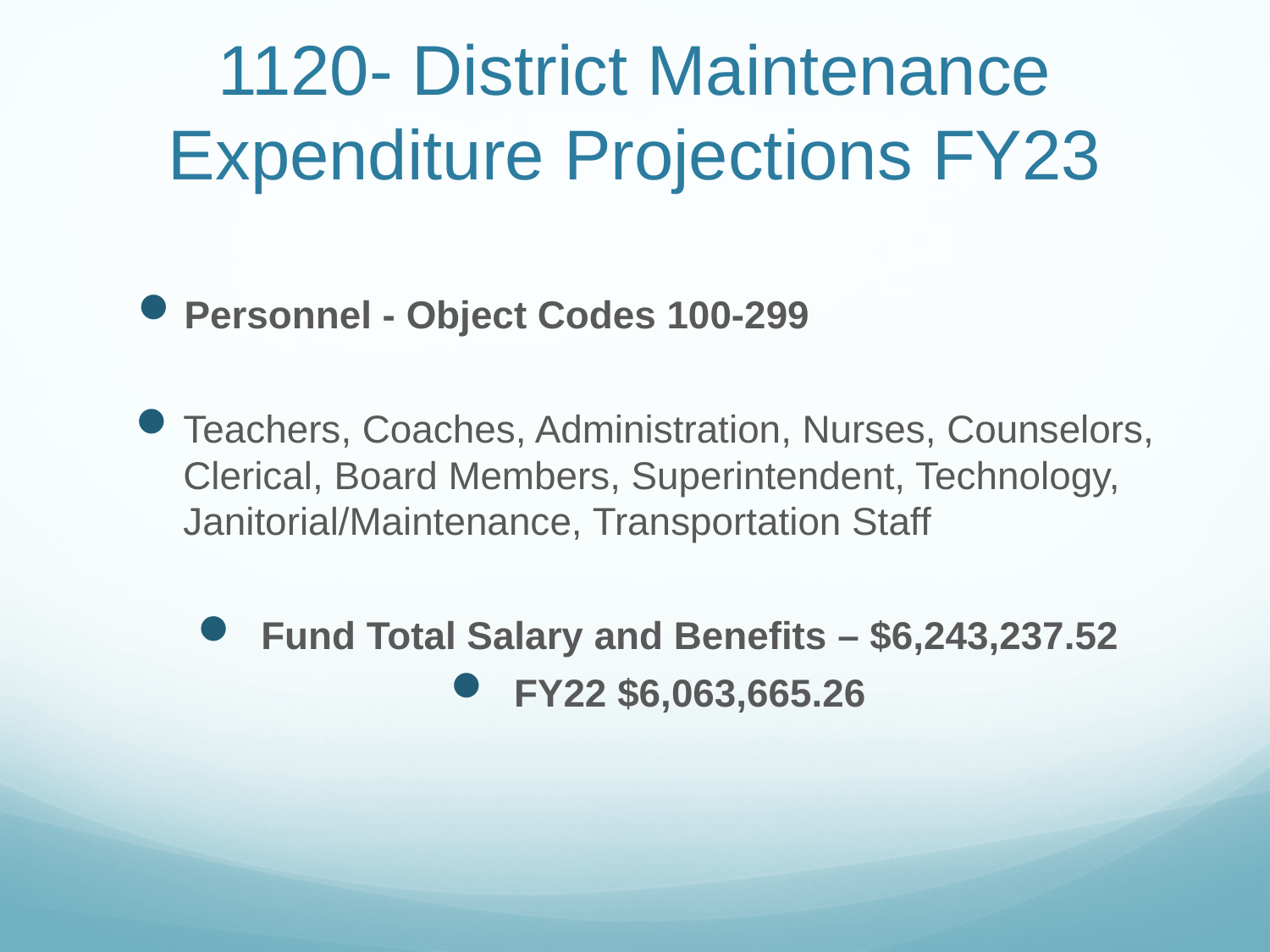

# 1120- District Maintenance Expenditure Projections FY23

Personnel - Object Codes 100-299

Teachers, Coaches, Administration, Nurses, Counselors, Clerical, Board Members, Superintendent, Technology, Janitorial/Maintenance, Transportation Staff

Fund Total Salary and Benefits – $6,243,237.52
FY22 $6,063,665.26